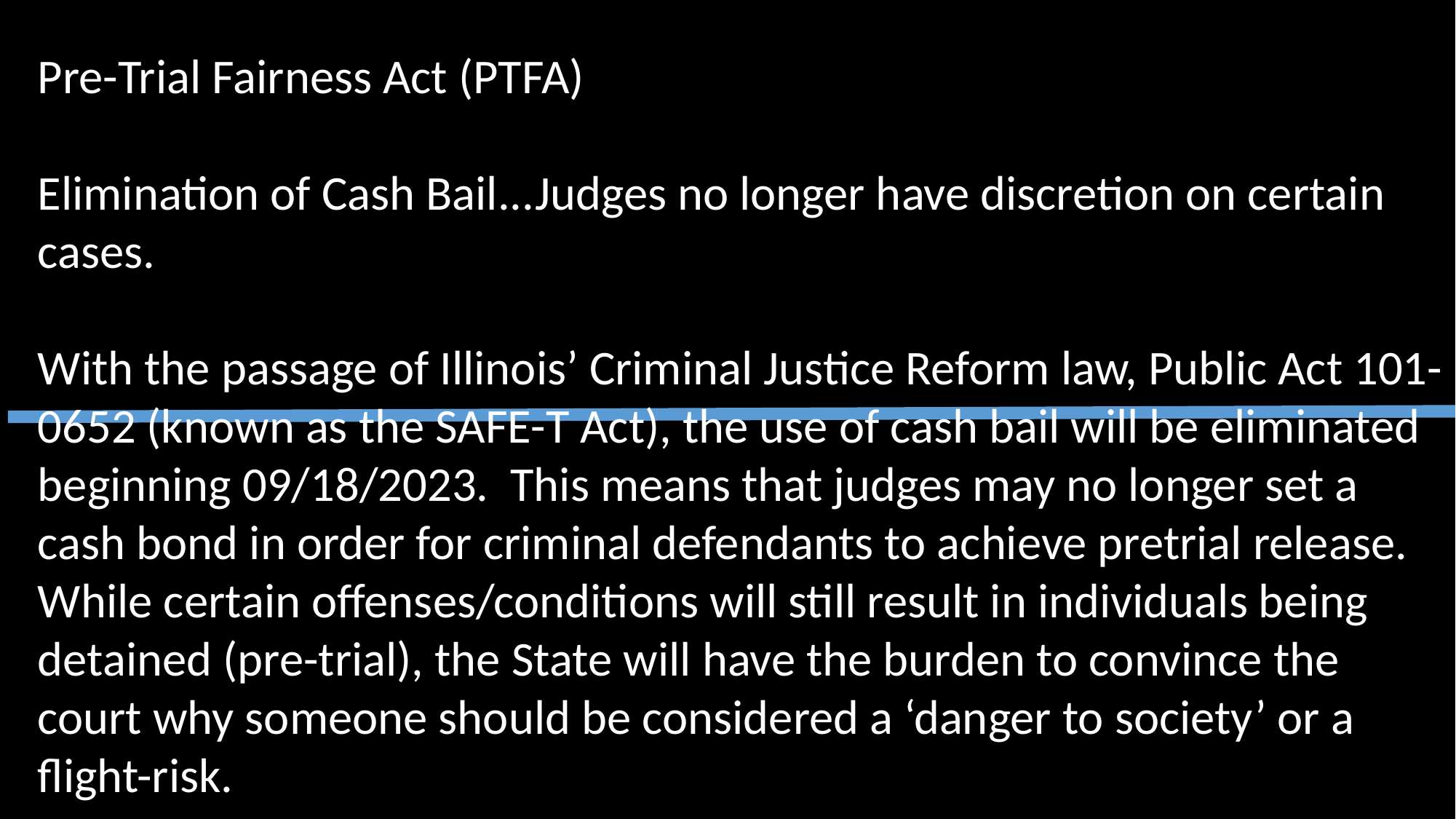

Pre-Trial Fairness Act (PTFA)

Elimination of Cash Bail...Judges no longer have discretion on certain cases.

With the passage of Illinois’ Criminal Justice Reform law, Public Act 101-0652 (known as the SAFE-T Act), the use of cash bail will be eliminated beginning 09/18/2023.  This means that judges may no longer set a cash bond in order for criminal defendants to achieve pretrial release.  While certain offenses/conditions will still result in individuals being detained (pre-trial), the State will have the burden to convince the court why someone should be considered a ‘danger to society’ or a flight-risk.